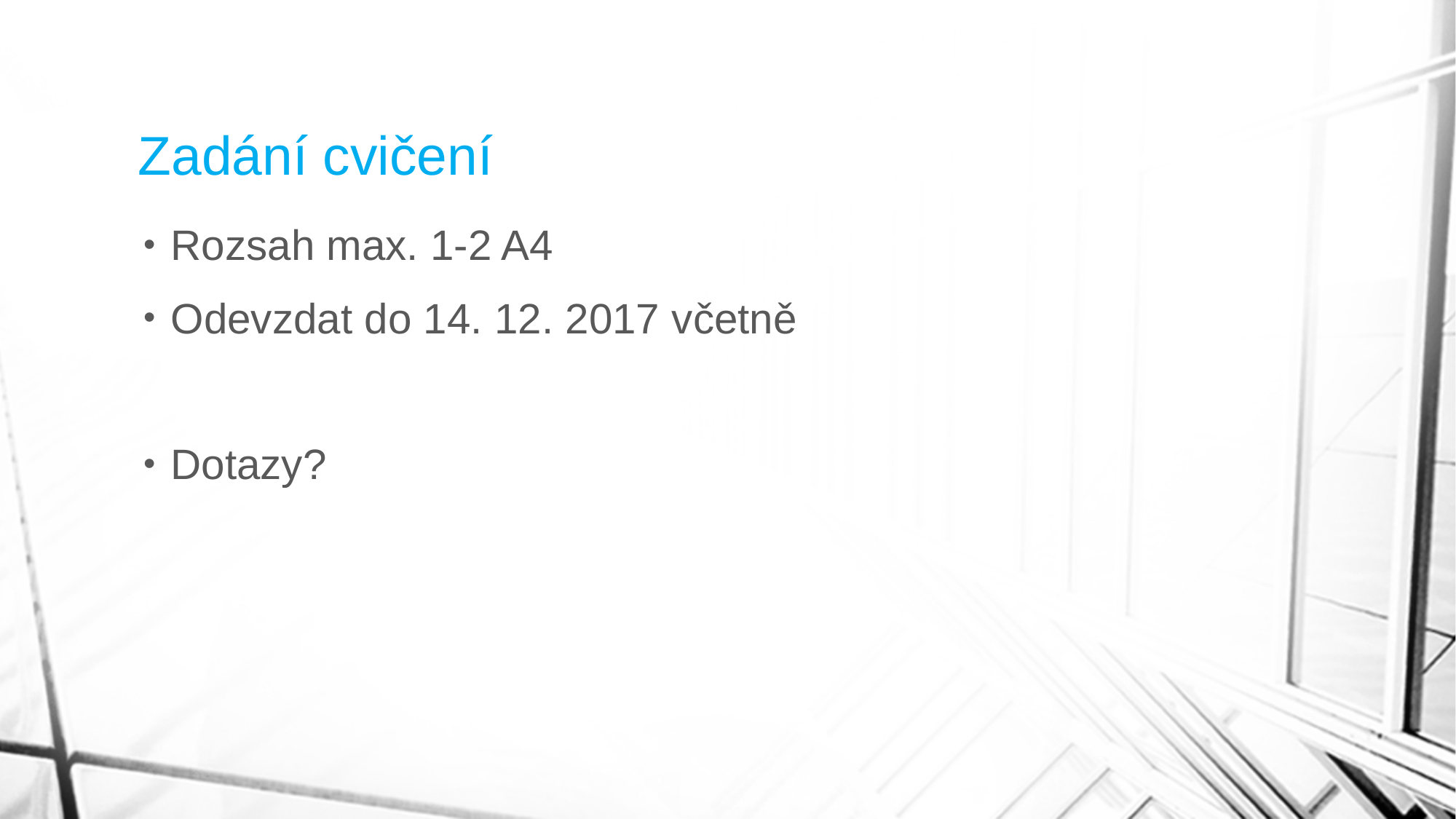

# Zadání cvičení
Rozsah max. 1-2 A4
Odevzdat do 14. 12. 2017 včetně

Dotazy?